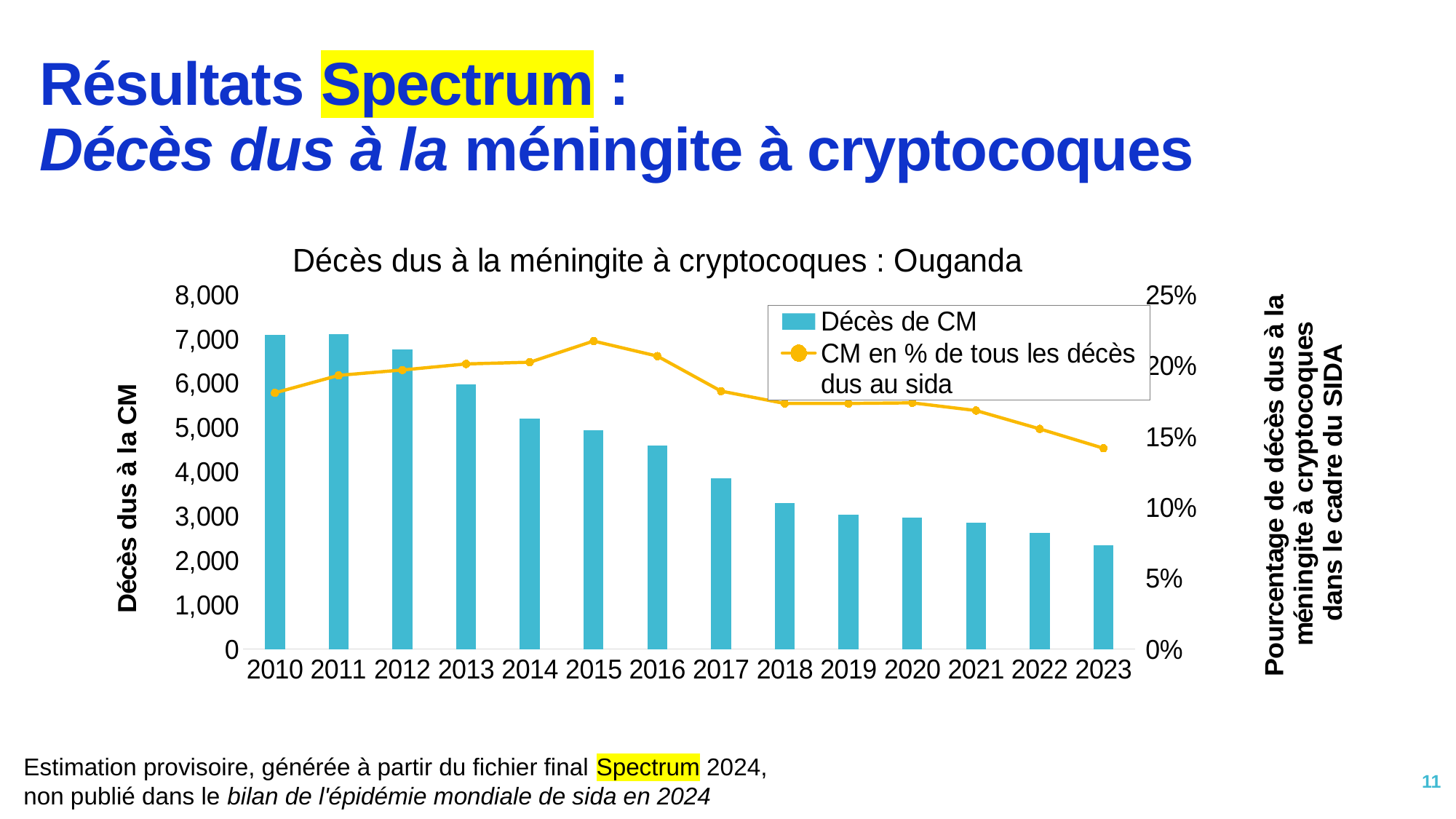

Résultats Spectrum :
Décès dus à la méningite à cryptocoques

### Chart: Décès dus à la méningite à cryptocoques : Ouganda

| Category | Décès de CM | CM en % de tous les décès dus au sida |
|---|---|---|
| 2010 | 7092.329240851457 | 0.180876010324946 |
| 2011 | 7106.734792452972 | 0.19321229928913525 |
| 2012 | 6768.274866391339 | 0.1970213625124833 |
| 2013 | 5983.3214148012785 | 0.20130951533548477 |
| 2014 | 5204.346868988418 | 0.2025037692213392 |
| 2015 | 4951.562234229528 | 0.21744081478260707 |
| 2016 | 4599.810140285288 | 0.20680739772885928 |
| 2017 | 3862.027061075148 | 0.18211095681025832 |
| 2018 | 3305.3685077787304 | 0.17337364320895518 |
| 2019 | 3030.5736983102634 | 0.17340354170110794 |
| 2020 | 2962.1079540185606 | 0.17385303169495014 |
| 2021 | 2854.1023631073763 | 0.16840349086071374 |
| 2022 | 2629.134721089942 | 0.15546890905859748 |
| 2023 | 2347.921600464939 | 0.14179983092553078 |
Estimation provisoire, générée à partir du fichier final Spectrum 2024,
non publié dans le bilan de l'épidémie mondiale de sida en 2024
11